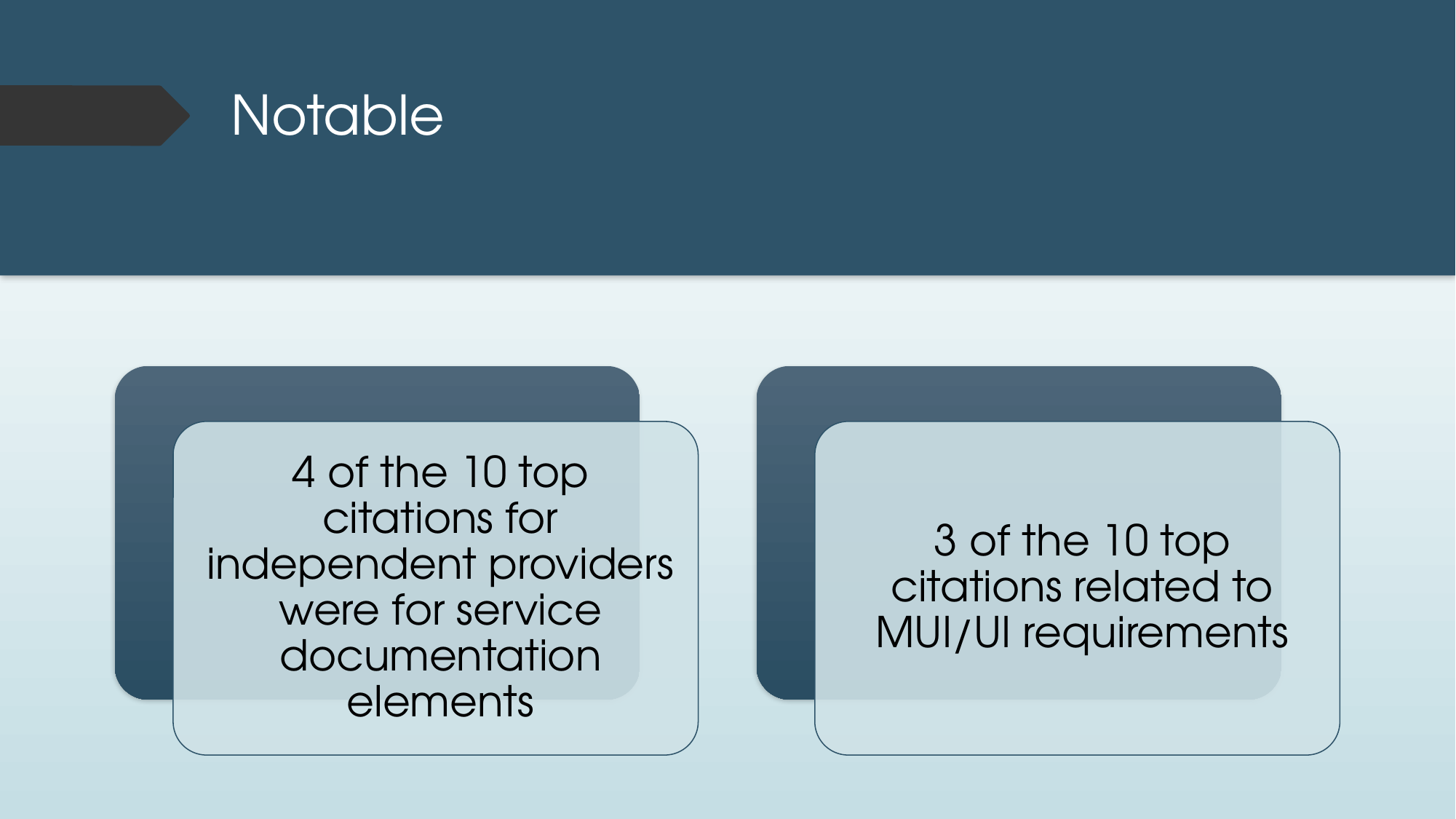

# Notable

4 of the 10 top citations for independent providers were for service documentation elements
3 of the 10 top citations related to MUI/UI requirements